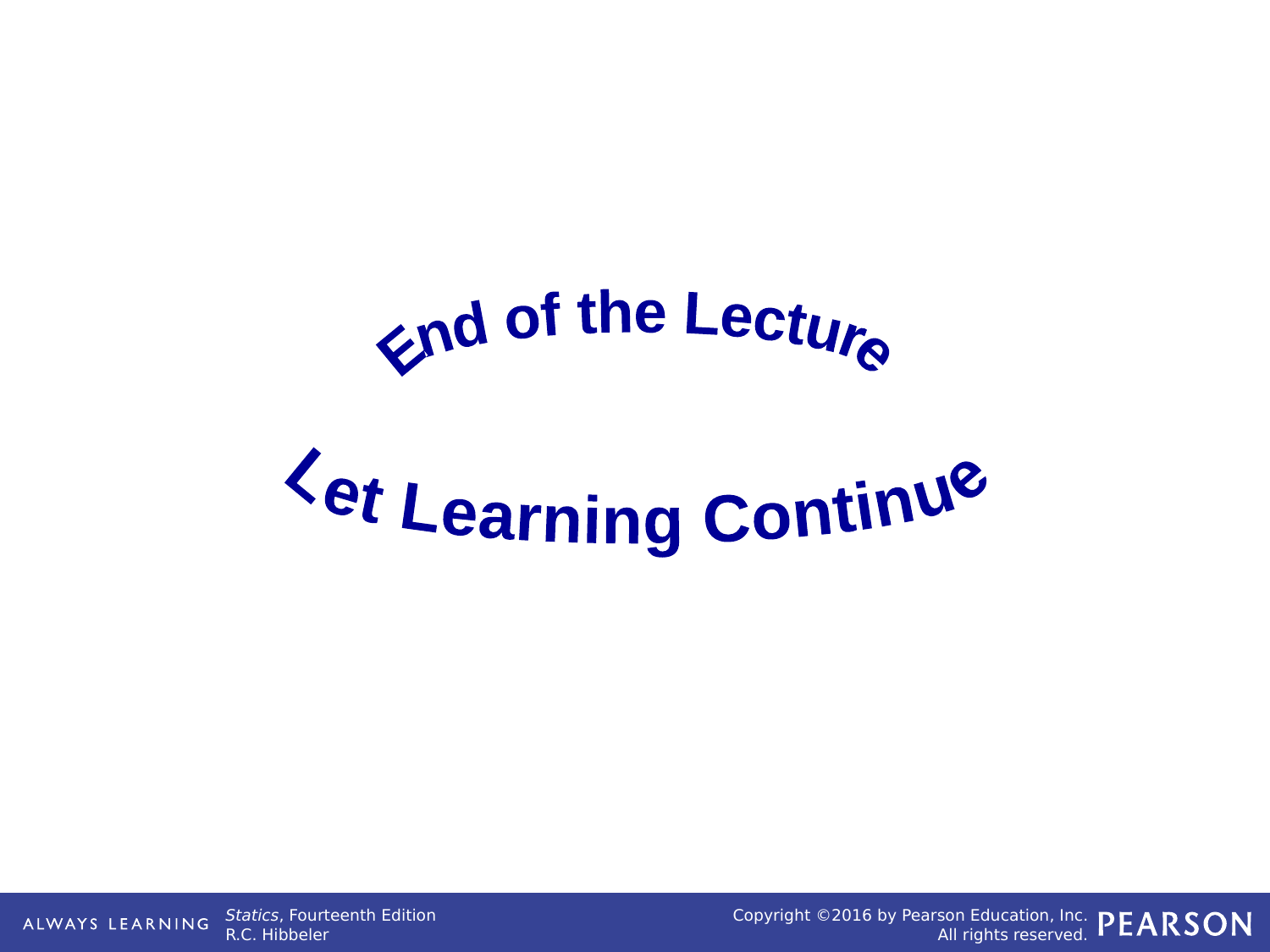

End of the Lecture
Let Learning Continue